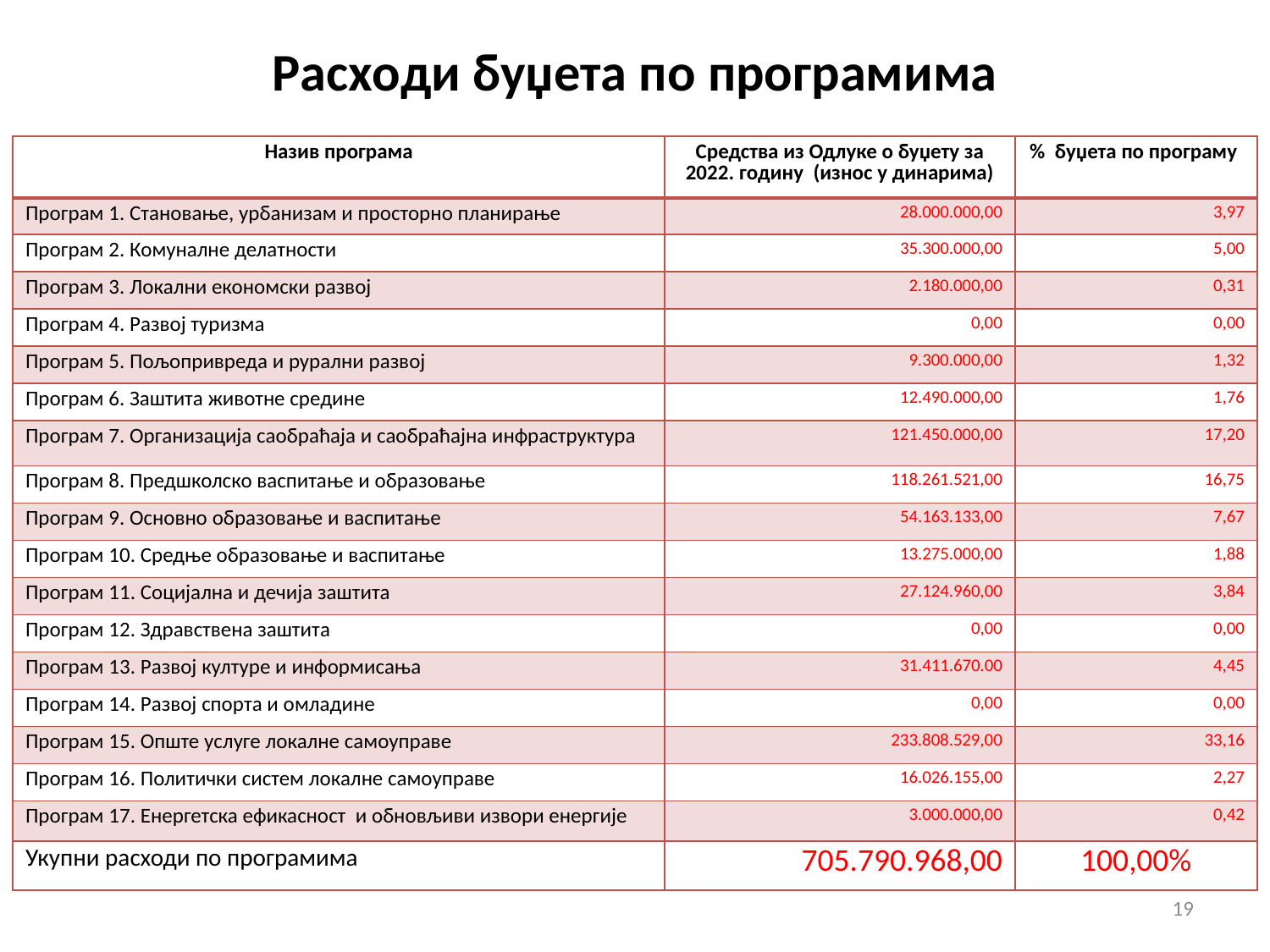

# Расходи буџета по програмима
| Назив програма | Средства из Одлуке о буџету за 2022. годину (износ у динарима) | % буџета по програму |
| --- | --- | --- |
| Програм 1. Становање, урбанизам и просторно планирање | 28.000.000,00 | 3,97 |
| Програм 2. Комуналне делатности | 35.300.000,00 | 5,00 |
| Програм 3. Локални економски развој | 2.180.000,00 | 0,31 |
| Програм 4. Развој туризма | 0,00 | 0,00 |
| Програм 5. Пољопривреда и рурални развој | 9.300.000,00 | 1,32 |
| Програм 6. Заштита животне средине | 12.490.000,00 | 1,76 |
| Програм 7. Организација саобраћаја и саобраћајна инфраструктура | 121.450.000,00 | 17,20 |
| Програм 8. Предшколско васпитање и образовање | 118.261.521,00 | 16,75 |
| Програм 9. Основно образовање и васпитање | 54.163.133,00 | 7,67 |
| Програм 10. Средње образовање и васпитање | 13.275.000,00 | 1,88 |
| Програм 11. Социјална и дечија заштита | 27.124.960,00 | 3,84 |
| Програм 12. Здравствена заштита | 0,00 | 0,00 |
| Програм 13. Развој културе и информисања | 31.411.670.00 | 4,45 |
| Програм 14. Развој спорта и омладине | 0,00 | 0,00 |
| Програм 15. Опште услуге локалне самоуправе | 233.808.529,00 | 33,16 |
| Програм 16. Политички систем локалне самоуправе | 16.026.155,00 | 2,27 |
| Програм 17. Енергетска ефикасност и обновљиви извори енергије | 3.000.000,00 | 0,42 |
| Укупни расходи по програмима | 705.790.968,00 | 100,00% |
19